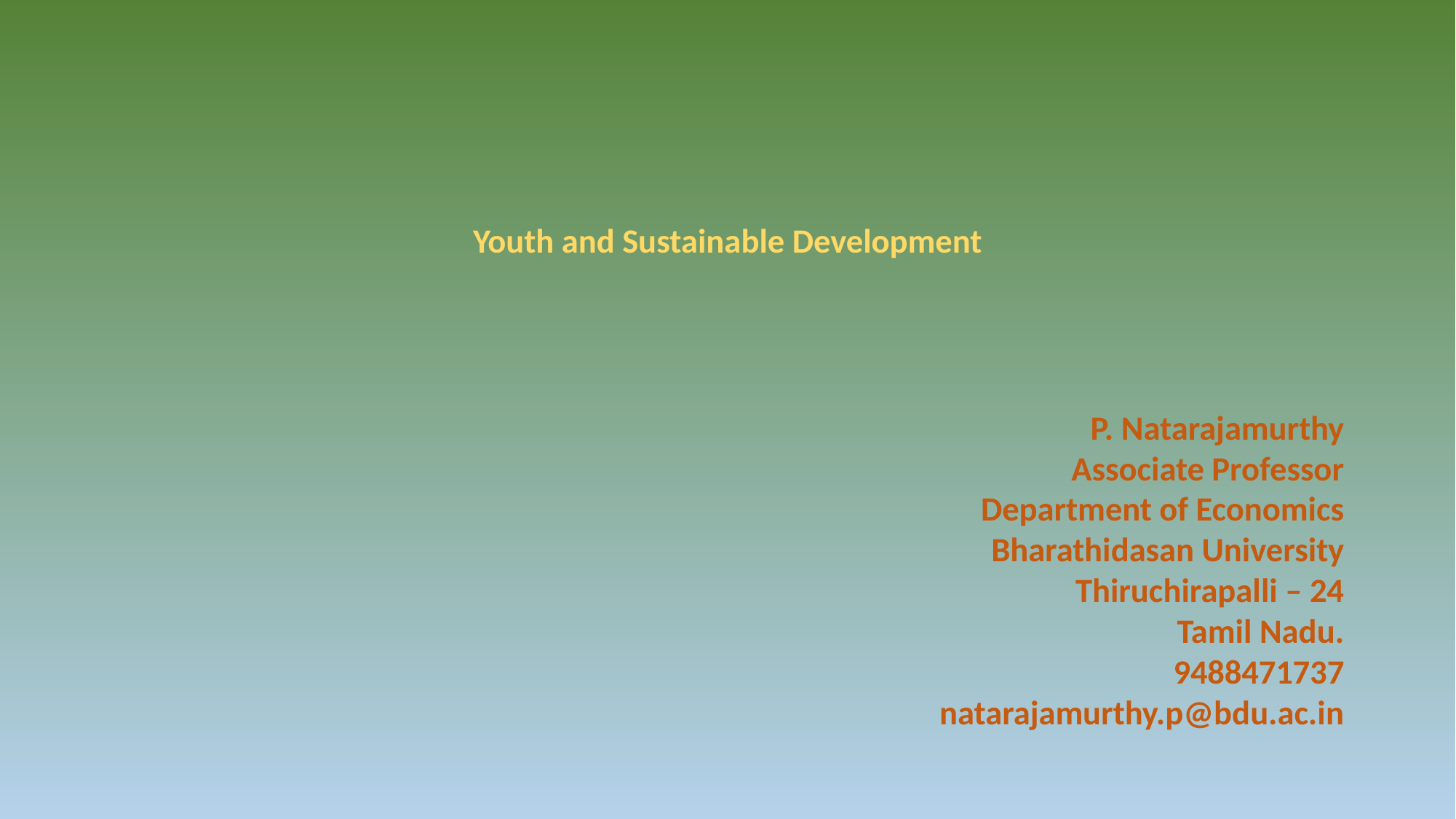

Youth and Sustainable Development

P. Natarajamurthy
Associate Professor
Department of Economics
Bharathidasan University
Thiruchirapalli – 24
Tamil Nadu.
9488471737
natarajamurthy.p@bdu.ac.in